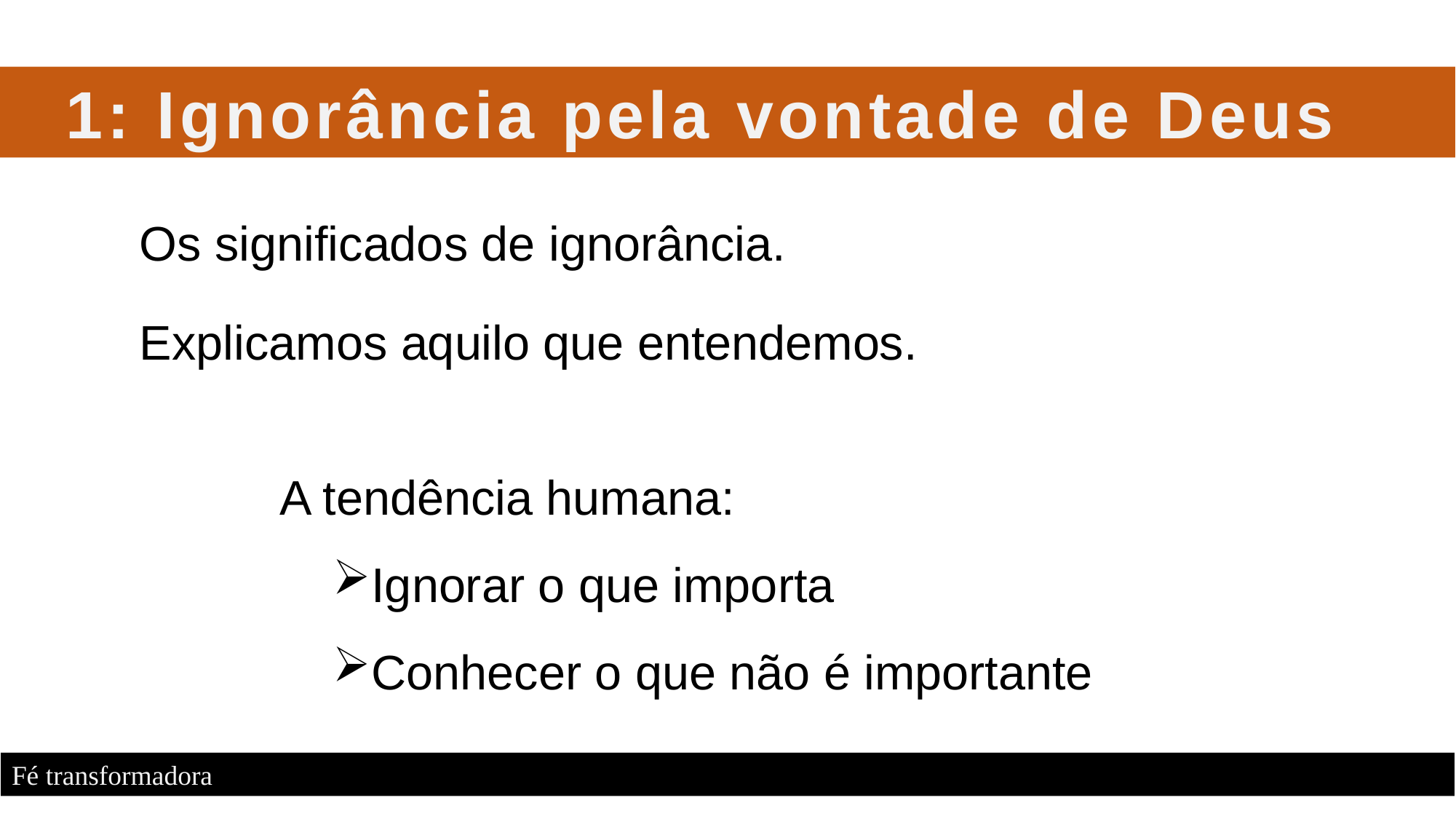

1: Ignorância pela vontade de Deus
Os significados de ignorância.
Explicamos aquilo que entendemos.
A tendência humana:
Ignorar o que importa
Conhecer o que não é importante
Fé transformadora